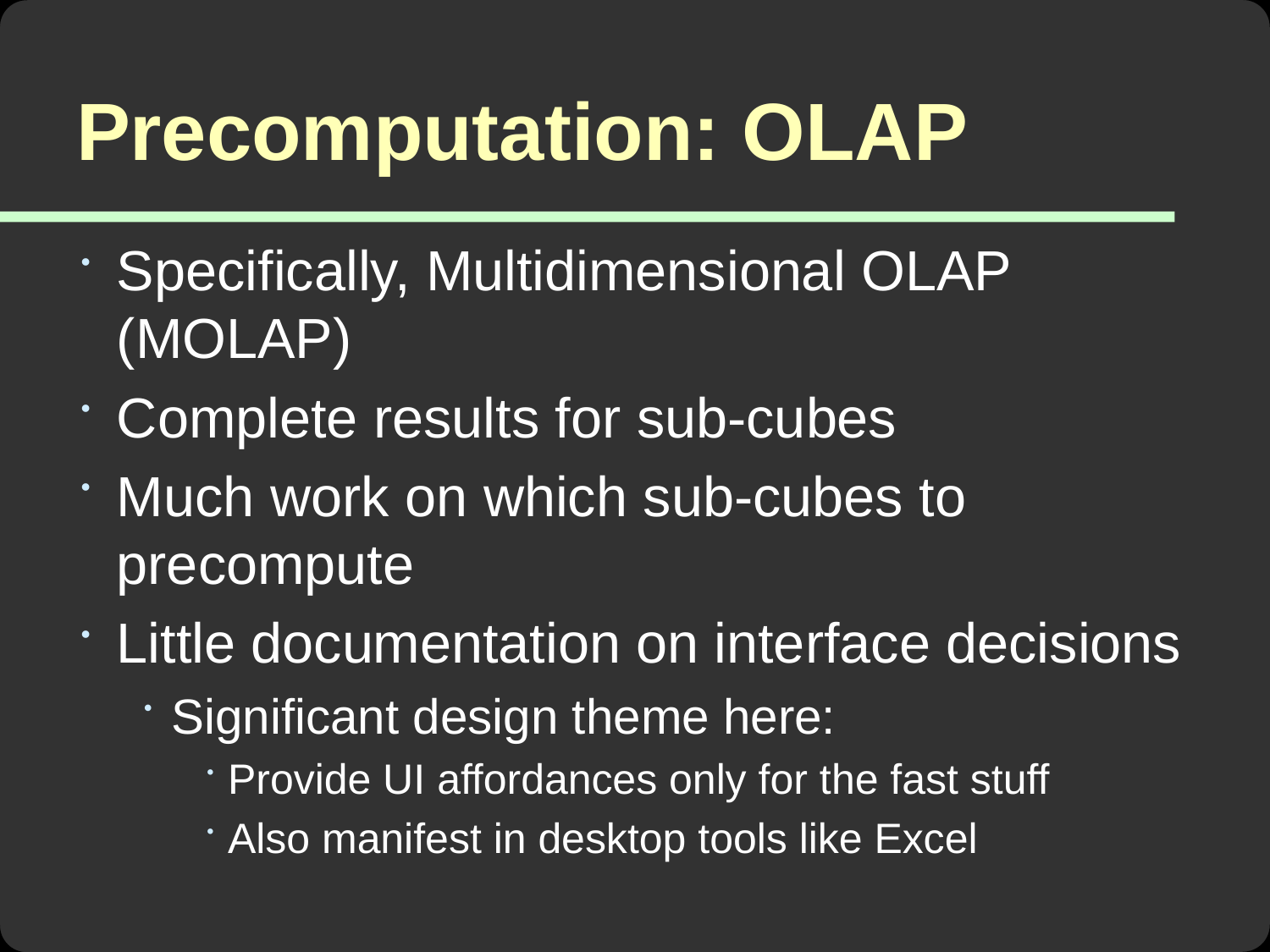

# Precomputation: OLAP
Specifically, Multidimensional OLAP (MOLAP)
Complete results for sub-cubes
Much work on which sub-cubes to precompute
Little documentation on interface decisions
Significant design theme here:
Provide UI affordances only for the fast stuff
Also manifest in desktop tools like Excel